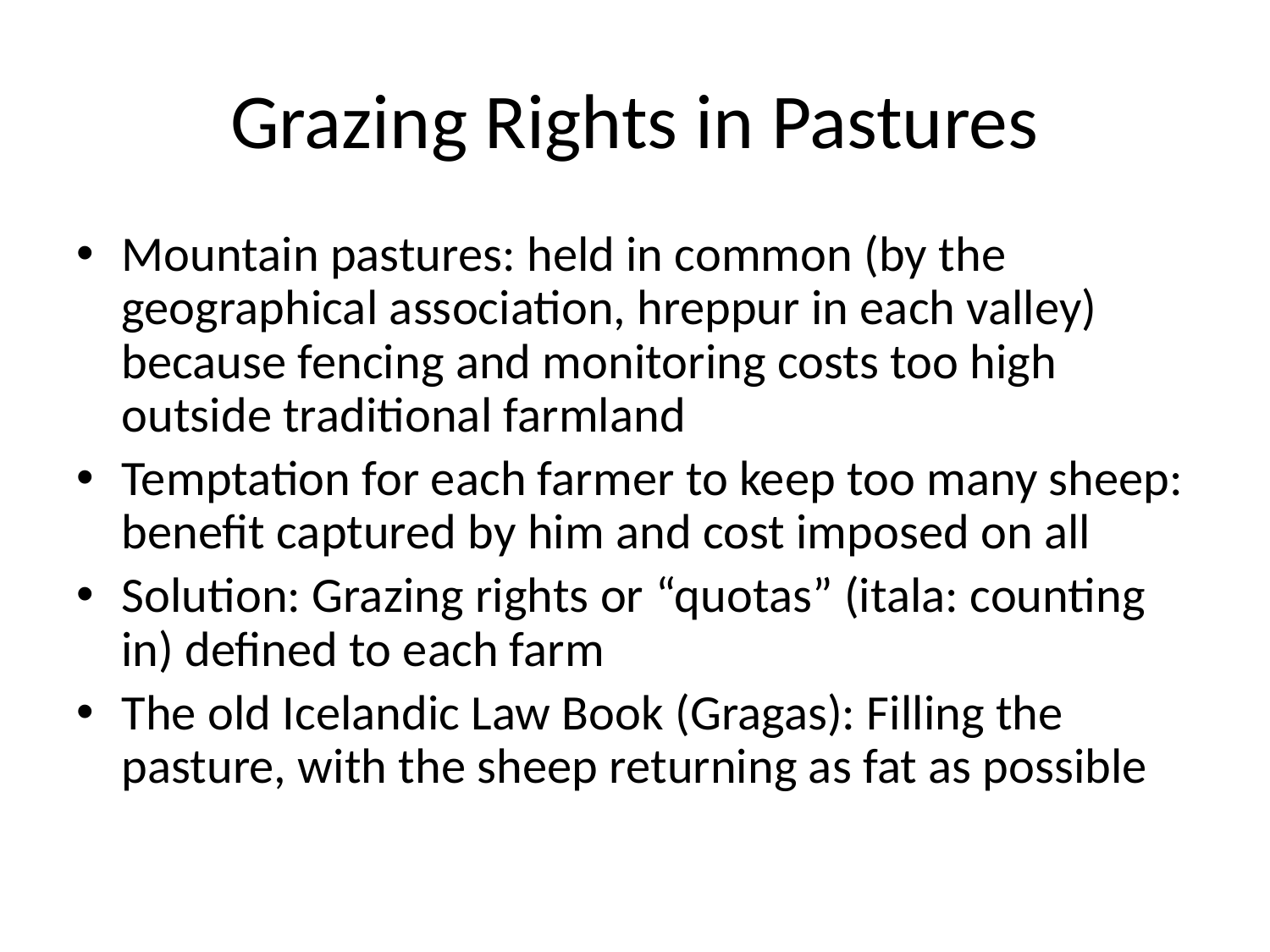

# Grazing Rights in Pastures
Mountain pastures: held in common (by the geographical association, hreppur in each valley) because fencing and monitoring costs too high outside traditional farmland
Temptation for each farmer to keep too many sheep: benefit captured by him and cost imposed on all
Solution: Grazing rights or “quotas” (itala: counting in) defined to each farm
The old Icelandic Law Book (Gragas): Filling the pasture, with the sheep returning as fat as possible